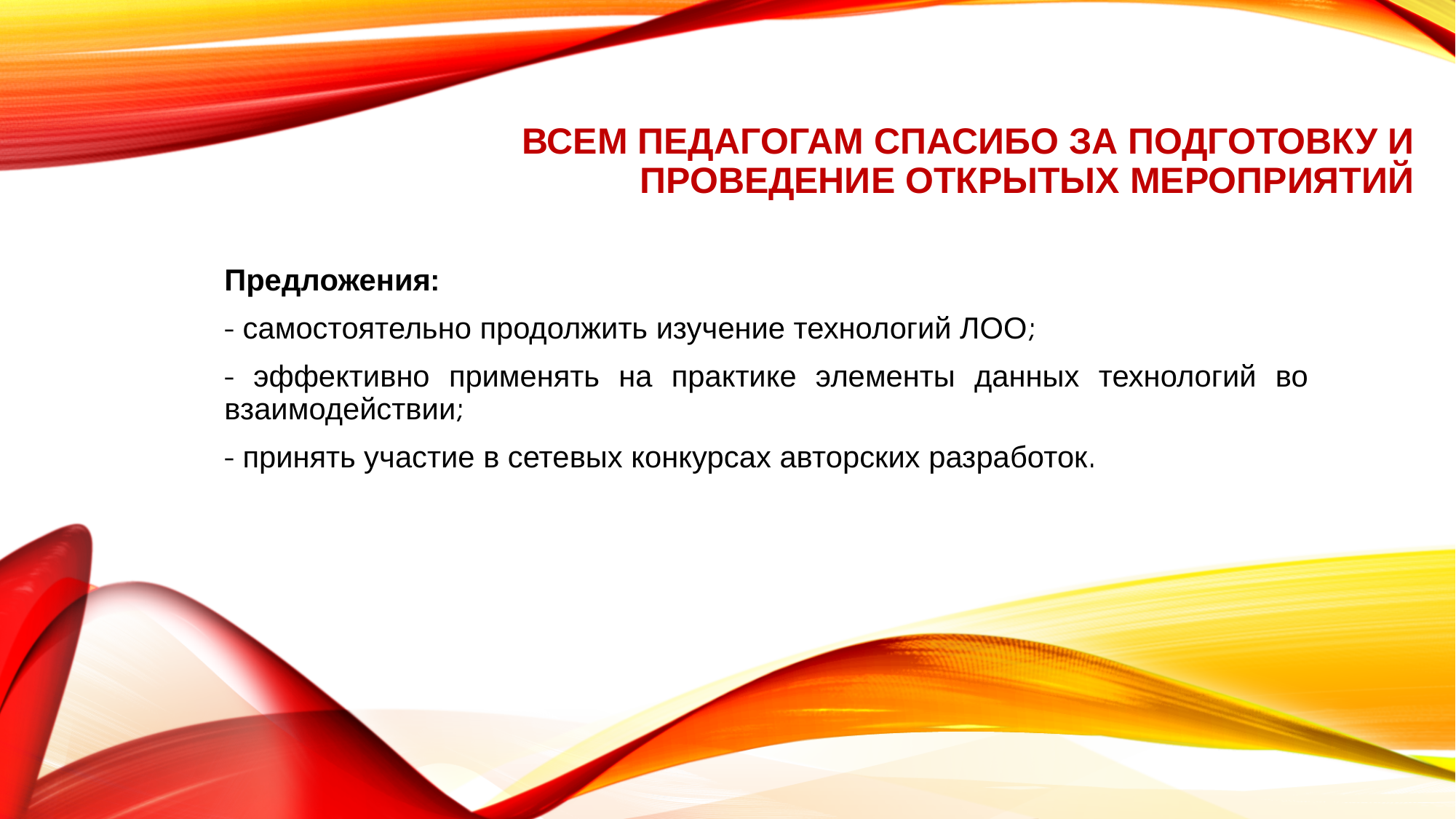

# Всем педагогам спасибо за подготовку и проведение открытых мероприятий
Предложения:
- самостоятельно продолжить изучение технологий ЛОО;
- эффективно применять на практике элементы данных технологий во взаимодействии;
- принять участие в сетевых конкурсах авторских разработок.